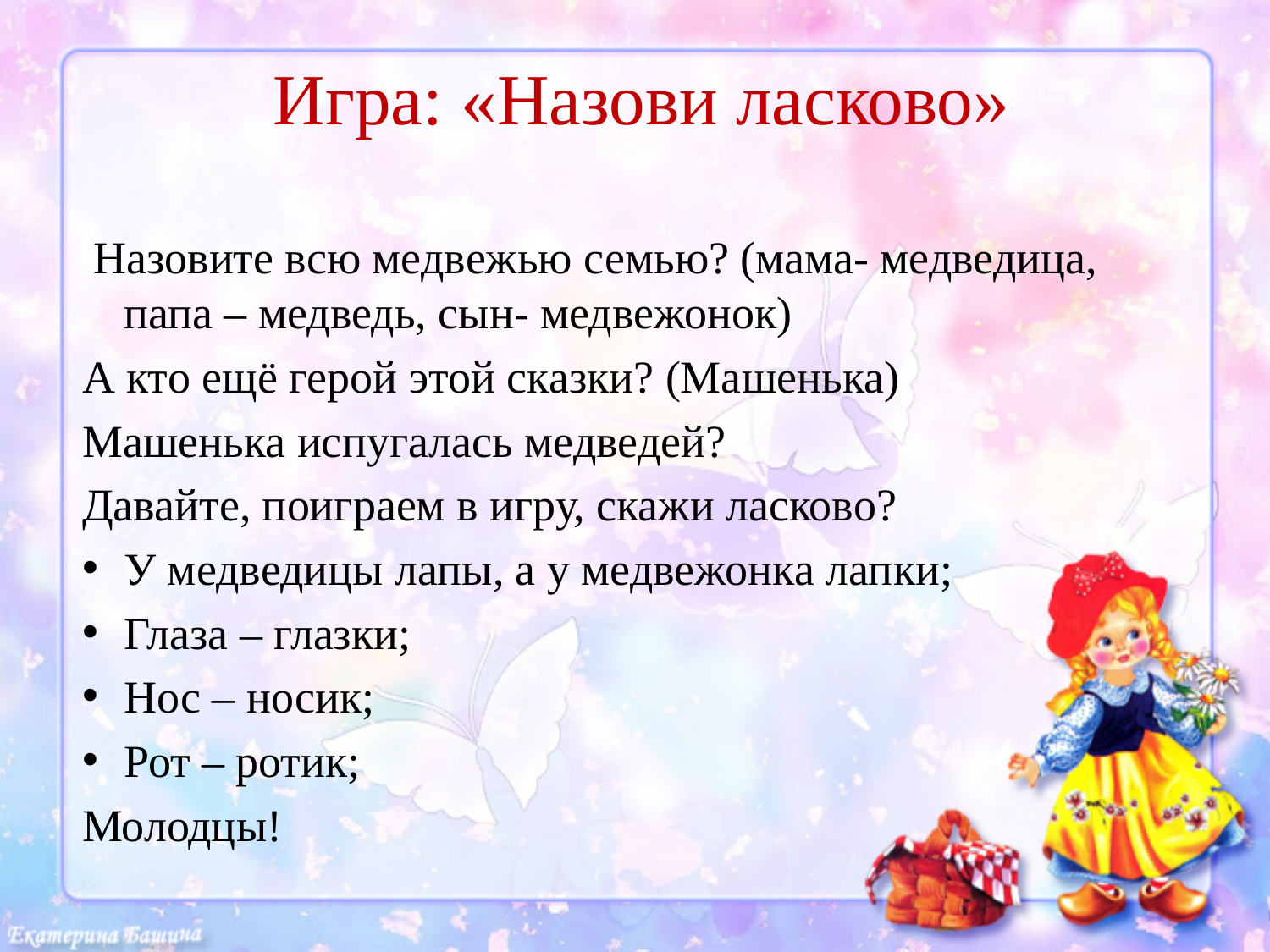

# Игра: «Назови ласково»
 Назовите всю медвежью семью? (мама- медведица, папа – медведь, сын- медвежонок)
А кто ещё герой этой сказки? (Машенька)
Машенька испугалась медведей?
Давайте, поиграем в игру, скажи ласково?
У медведицы лапы, а у медвежонка лапки;
Глаза – глазки;
Нос – носик;
Рот – ротик;
Молодцы!